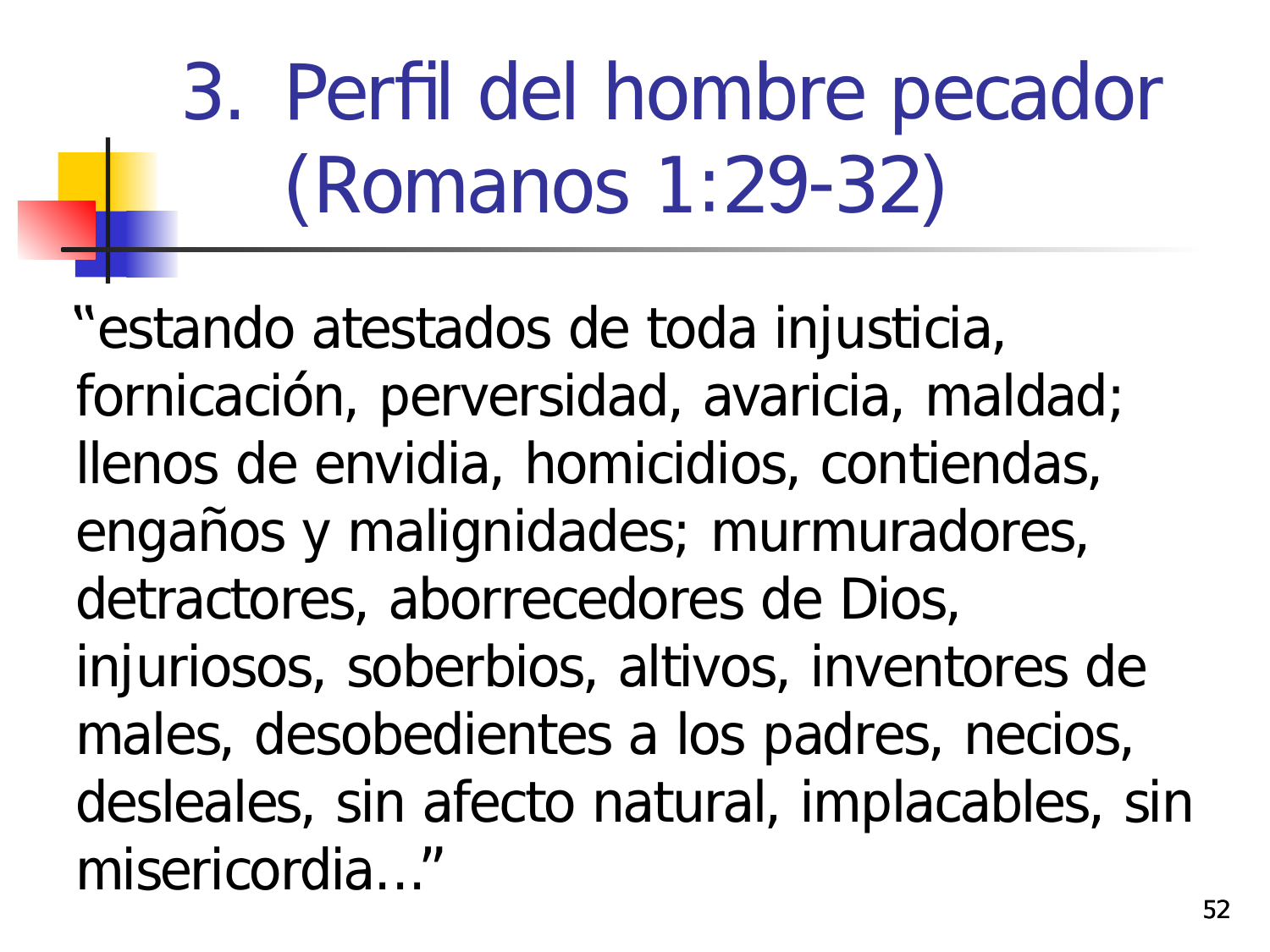

# Perfil del hombre pecador (Romanos 1:29-32)
“estando atestados de toda injusticia, fornicación, perversidad, avaricia, maldad; llenos de envidia, homicidios, contiendas, engaños y malignidades; murmuradores, detractores, aborrecedores de Dios, injuriosos, soberbios, altivos, inventores de males, desobedientes a los padres, necios, desleales, sin afecto natural, implacables, sin misericordia...”

52
52